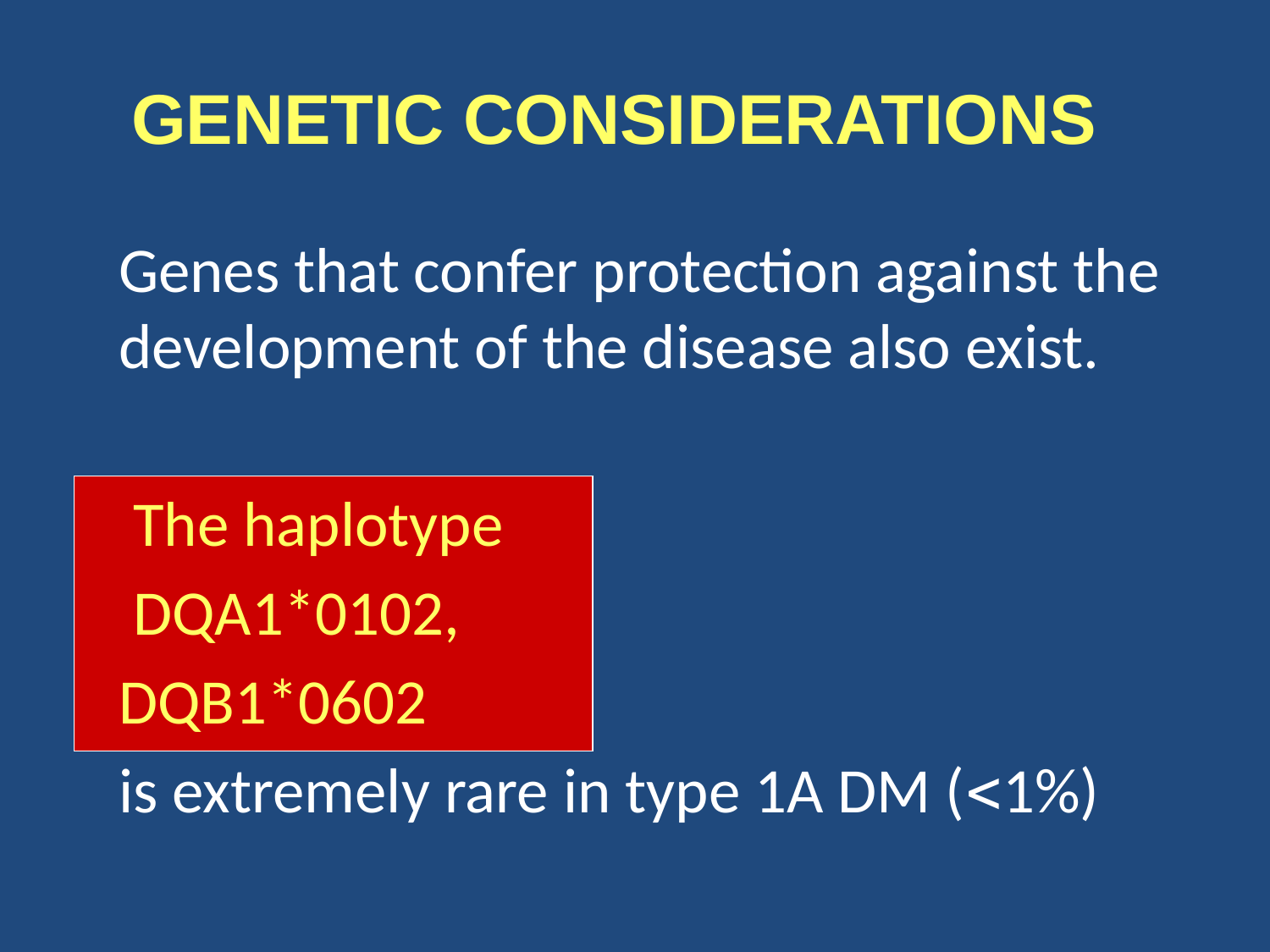

# GENETIC CONSIDERATIONS
Genes that confer protection against the development of the disease also exist.

 The haplotype
 DQA1*0102,
DQB1*0602
is extremely rare in type 1A DM (<1%)